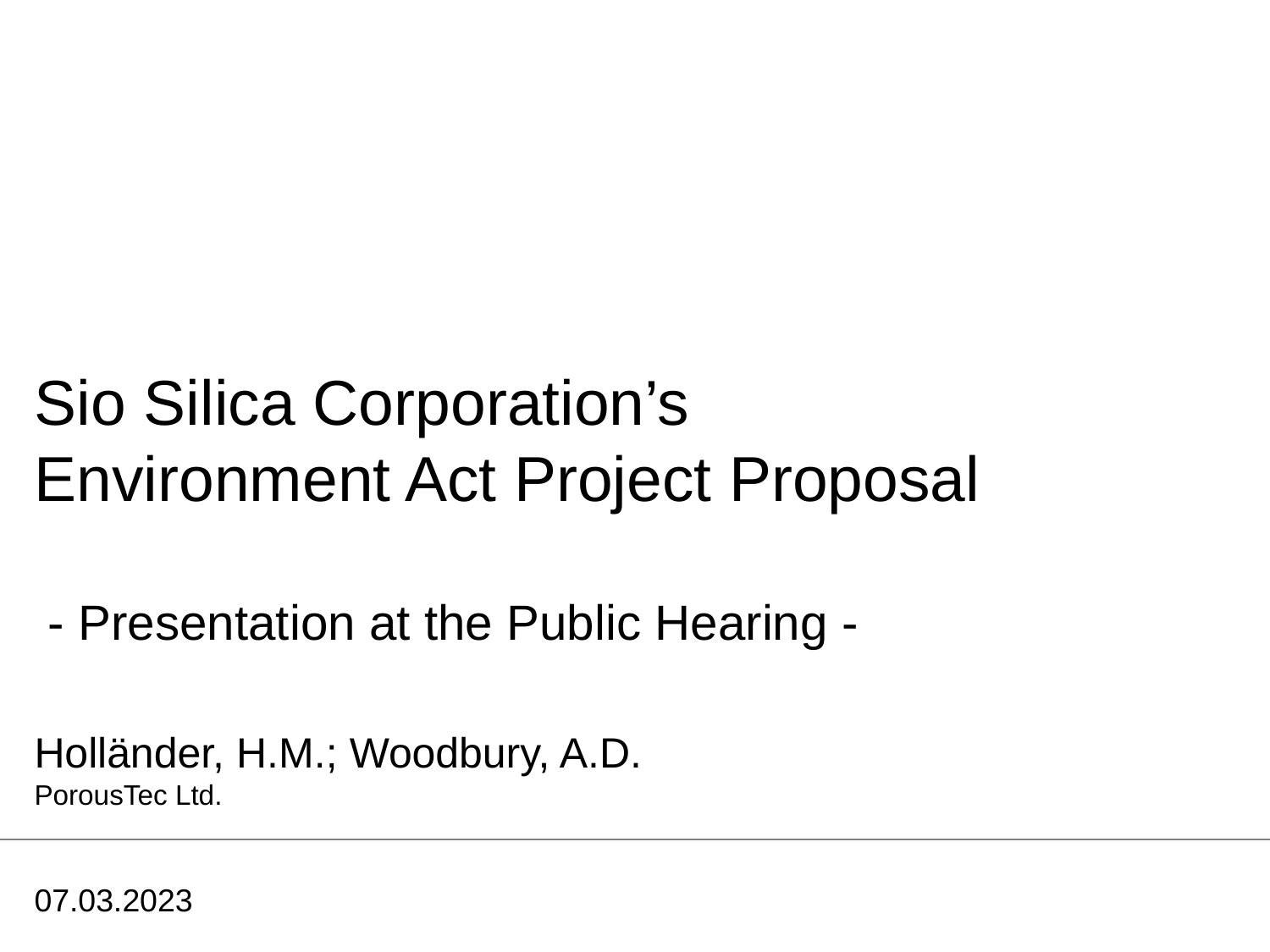

Sio Silica Corporation’s
Environment Act Project Proposal

 - Presentation at the Public Hearing -

Holländer, H.M.; Woodbury, A.D.
PorousTec Ltd.

07.03.2023